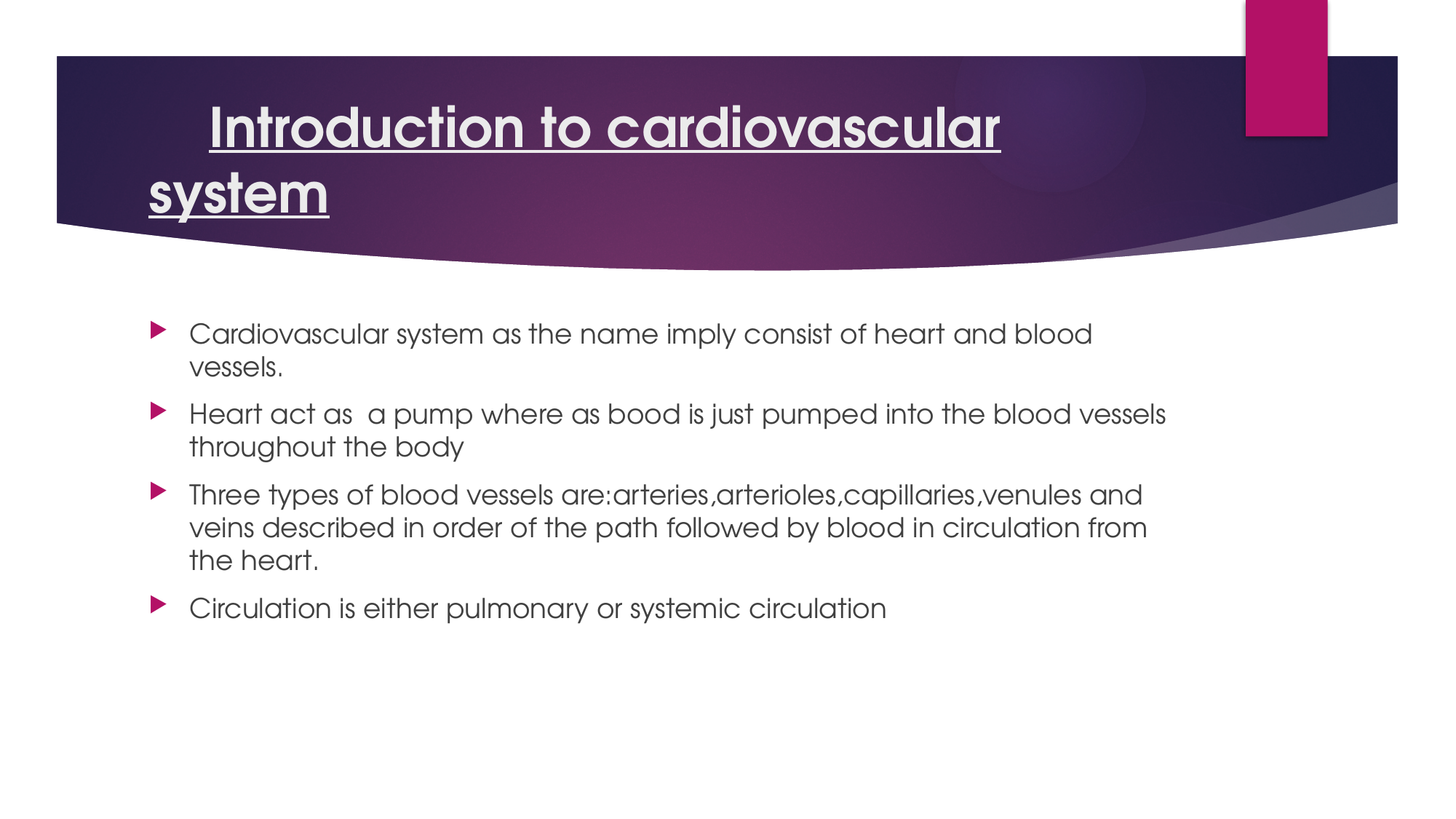

# Introduction to cardiovascular system
Cardiovascular system as the name imply consist of heart and blood vessels.
Heart act as  a pump where as bood is just pumped into the blood vessels throughout the body
Three types of blood vessels are:arteries,arterioles,capillaries,venules and veins described in order of the path followed by blood in circulation from the heart.
Circulation is either pulmonary or systemic circulation